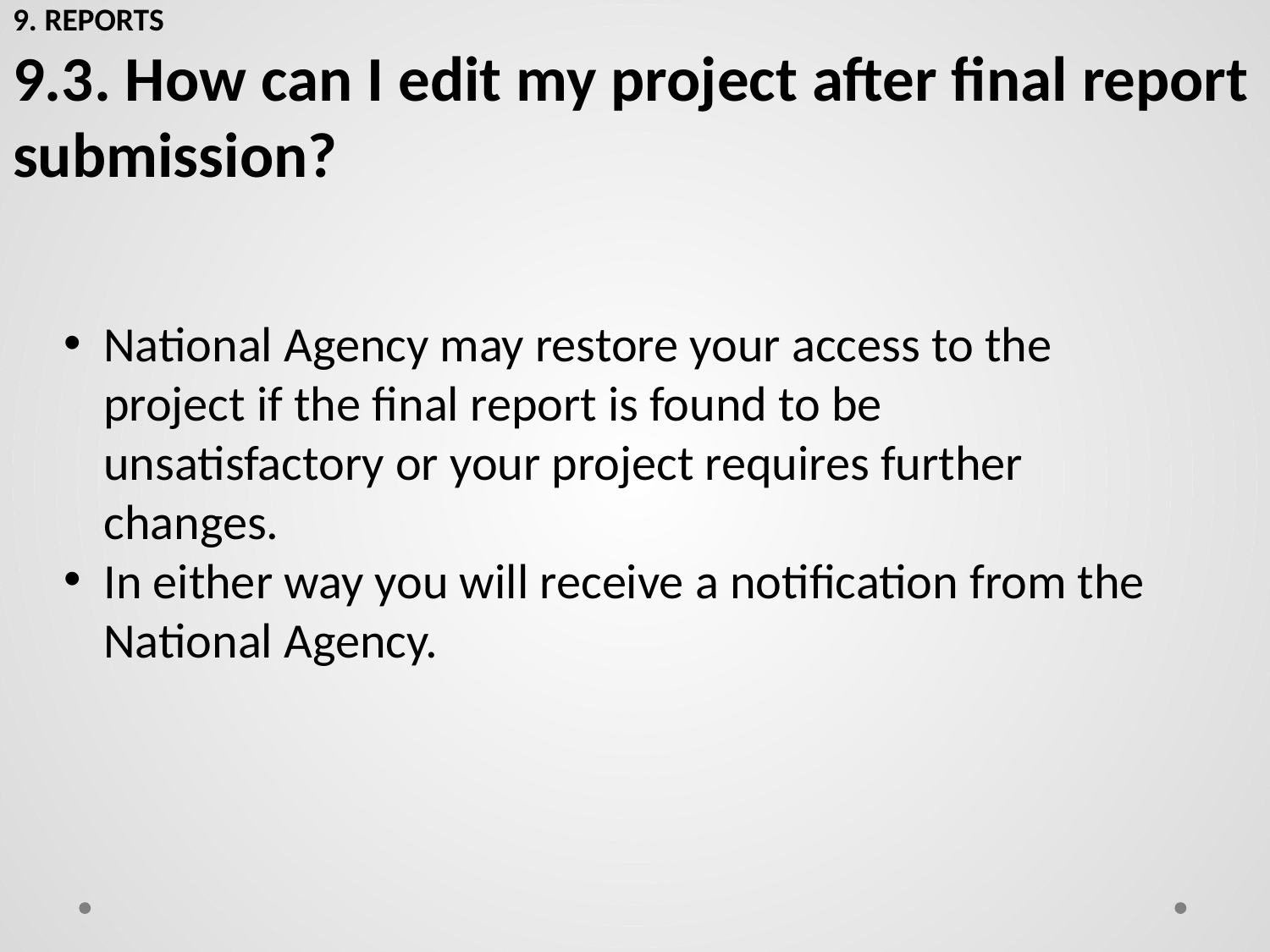

# 9. REPORTS 9.3. How can I edit my project after final report submission?
National Agency may restore your access to the project if the final report is found to be unsatisfactory or your project requires further changes.
In either way you will receive a notification from the National Agency.